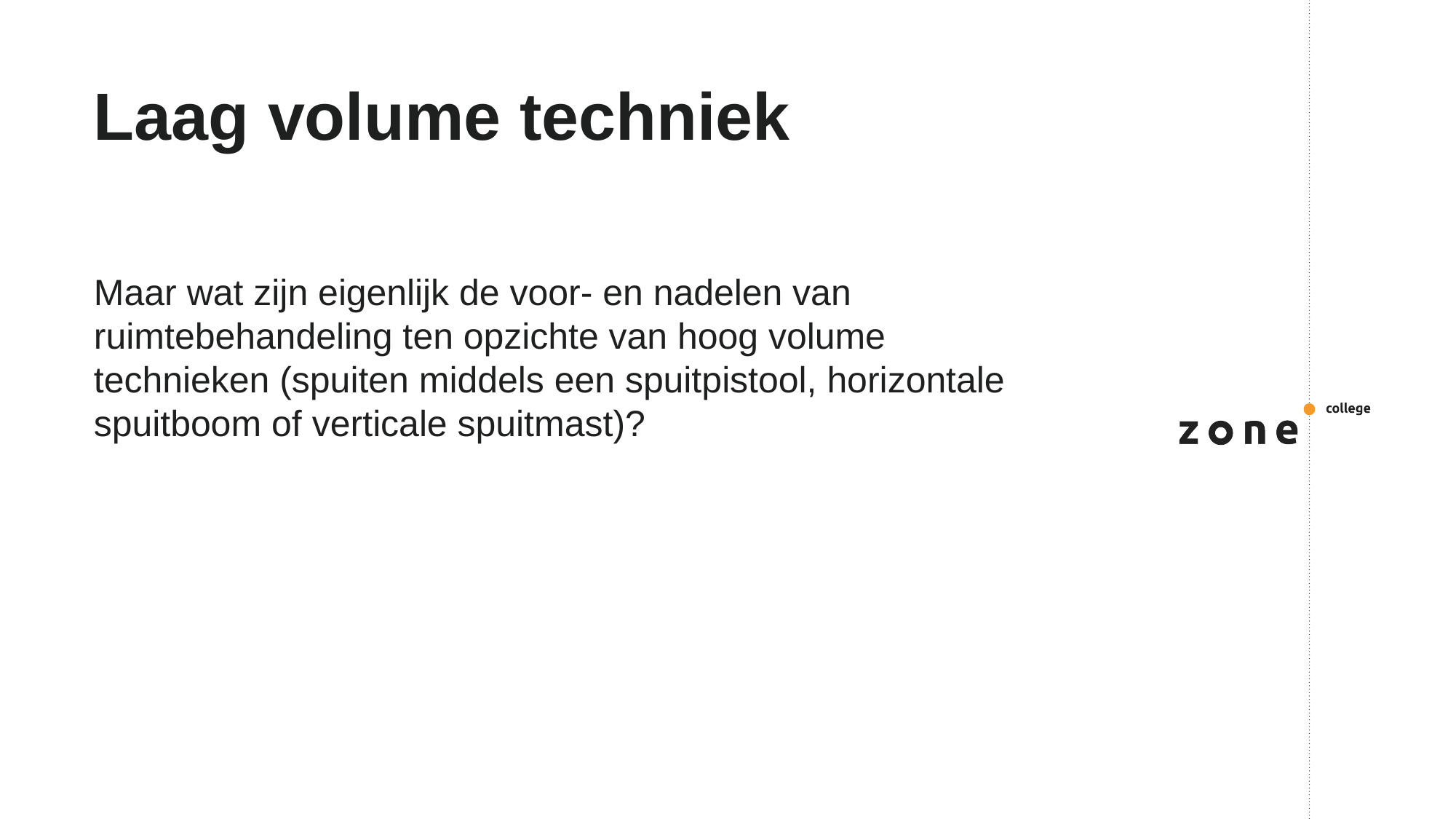

# Laag volume techniek

Maar wat zijn eigenlijk de voor- en nadelen van ruimtebehandeling ten opzichte van hoog volume technieken (spuiten middels een spuitpistool, horizontale spuitboom of verticale spuitmast)?